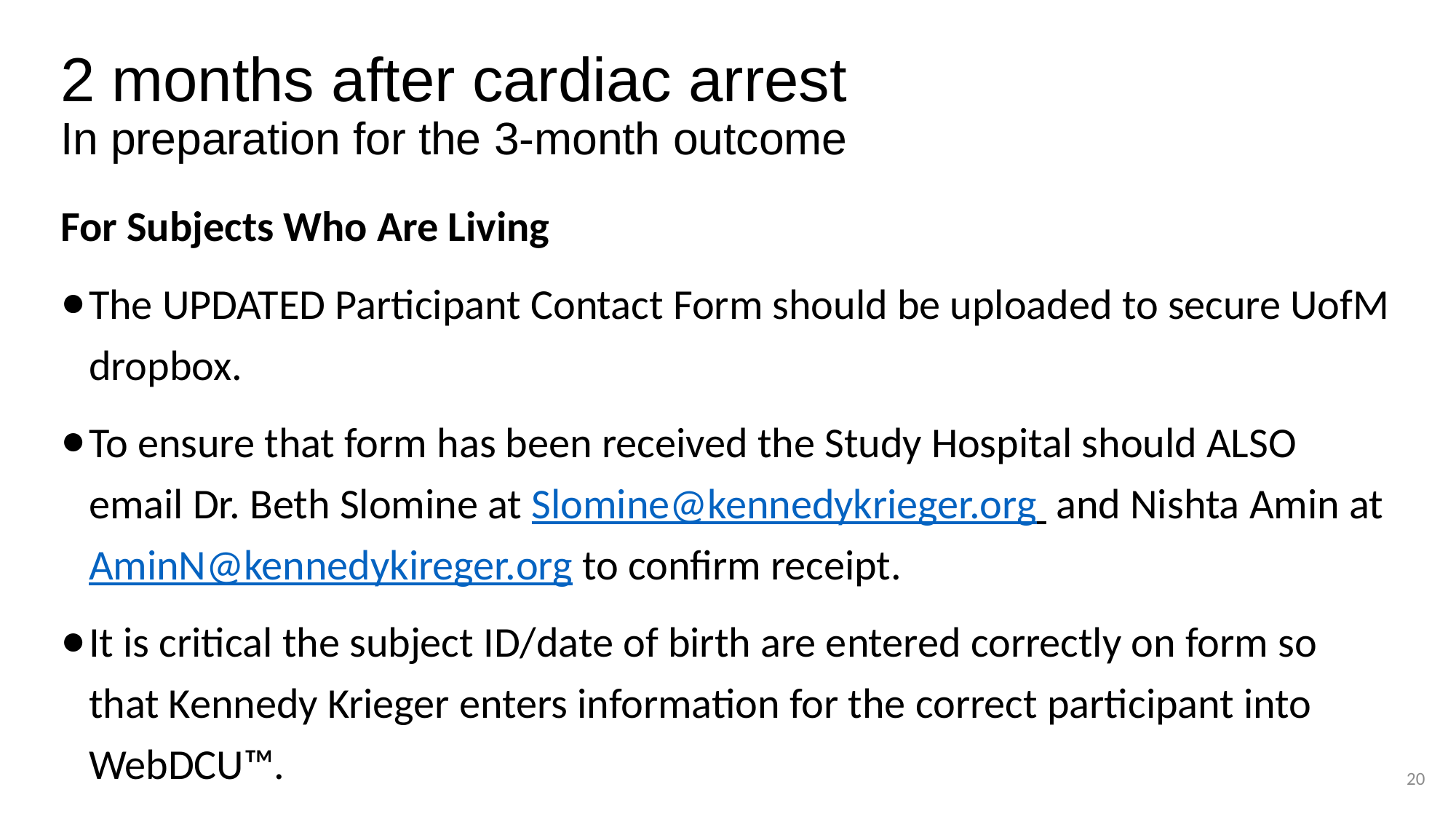

# 2 months after cardiac arrest
In preparation for the 3-month outcome
For Subjects Who Are Living
The UPDATED Participant Contact Form should be uploaded to secure UofM dropbox.
To ensure that form has been received the Study Hospital should ALSO email Dr. Beth Slomine at Slomine@kennedykrieger.org  and Nishta Amin at AminN@kennedykireger.org to confirm receipt.
It is critical the subject ID/date of birth are entered correctly on form so that Kennedy Krieger enters information for the correct participant into WebDCU™.

20